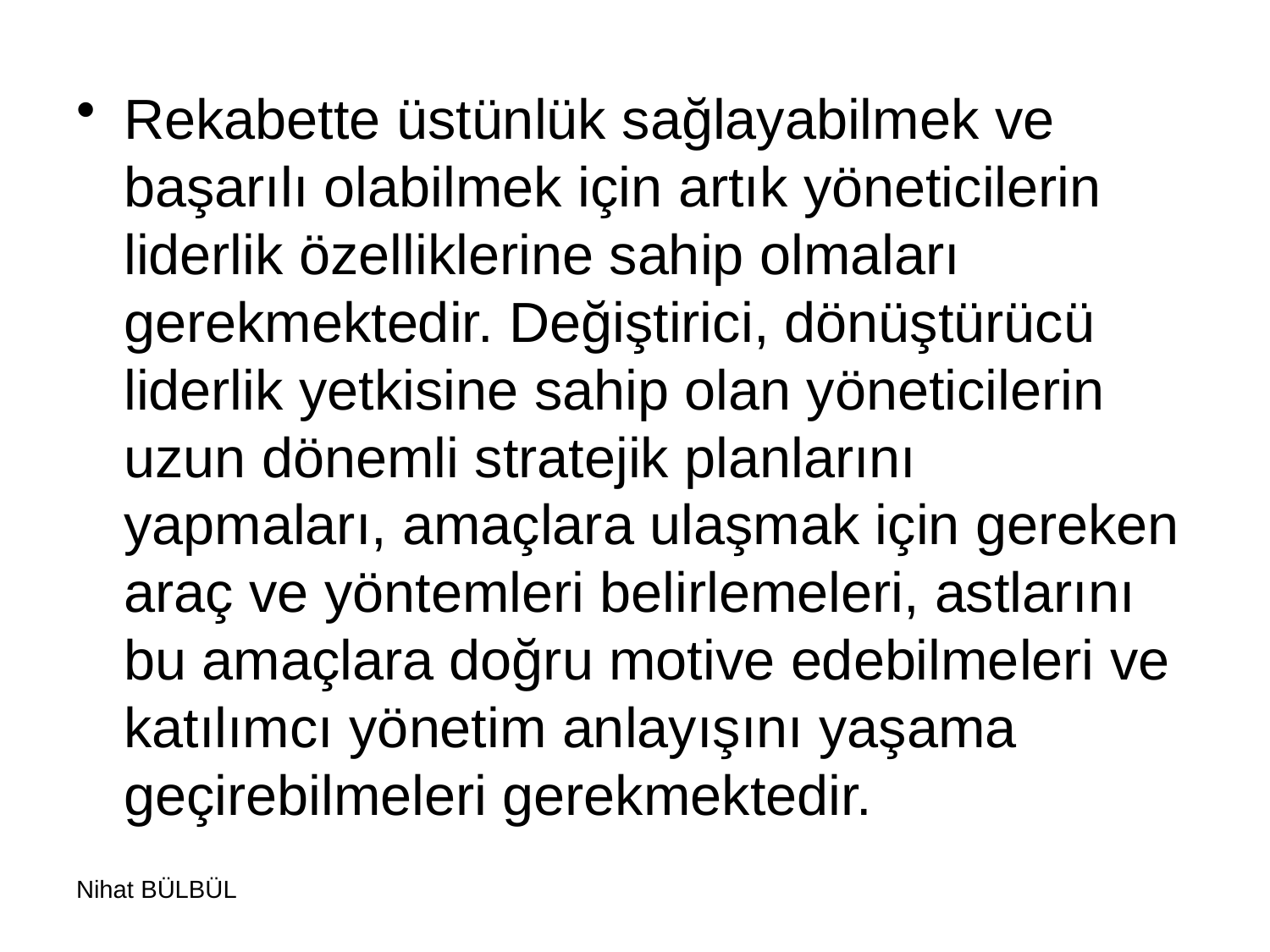

Rekabette üstünlük sağlayabilmek ve başarılı olabilmek için artık yöneticilerin liderlik özelliklerine sahip olmaları gerekmektedir. Değiştirici, dönüştürücü liderlik yetkisine sahip olan yöneticilerin uzun dönemli stratejik planlarını yapmaları, amaçlara ulaşmak için gereken araç ve yöntemleri belirlemeleri, astlarını bu amaçlara doğru motive edebilmeleri ve katılımcı yönetim anlayışını yaşama geçirebilmeleri gerekmektedir.
Nihat BÜLBÜL